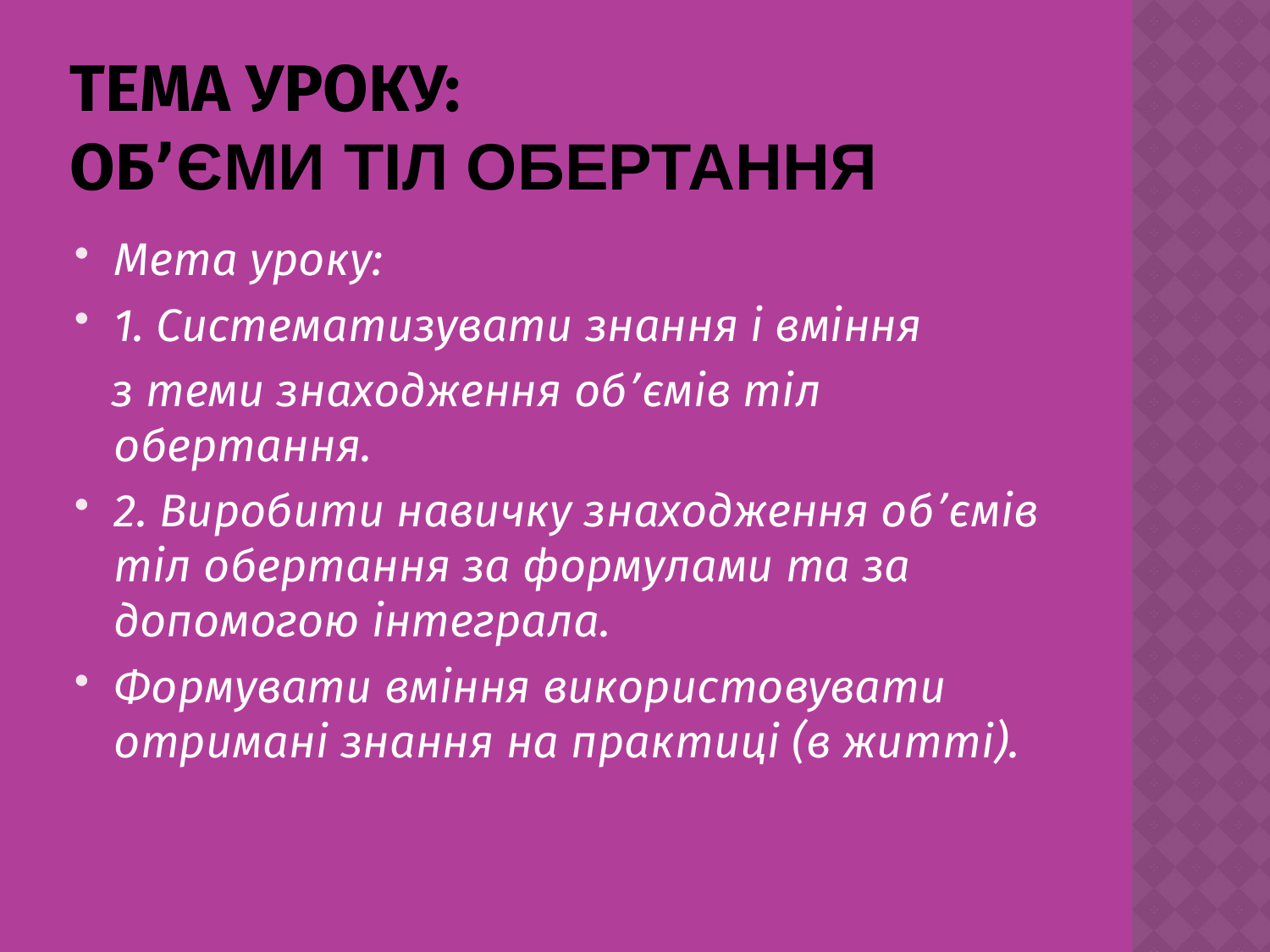

# Тема уроку: Об՚єми тіл обертання
Мета уроку:
1. Систематизувати знання і вміння
   з теми знаходження об՚ємів тіл обертання.
2. Виробити навичку знаходження об՚ємів тіл обертання за формулами та за допомогою інтеграла.
Формувати вміння використовувати отримані знання на практиці (в житті).